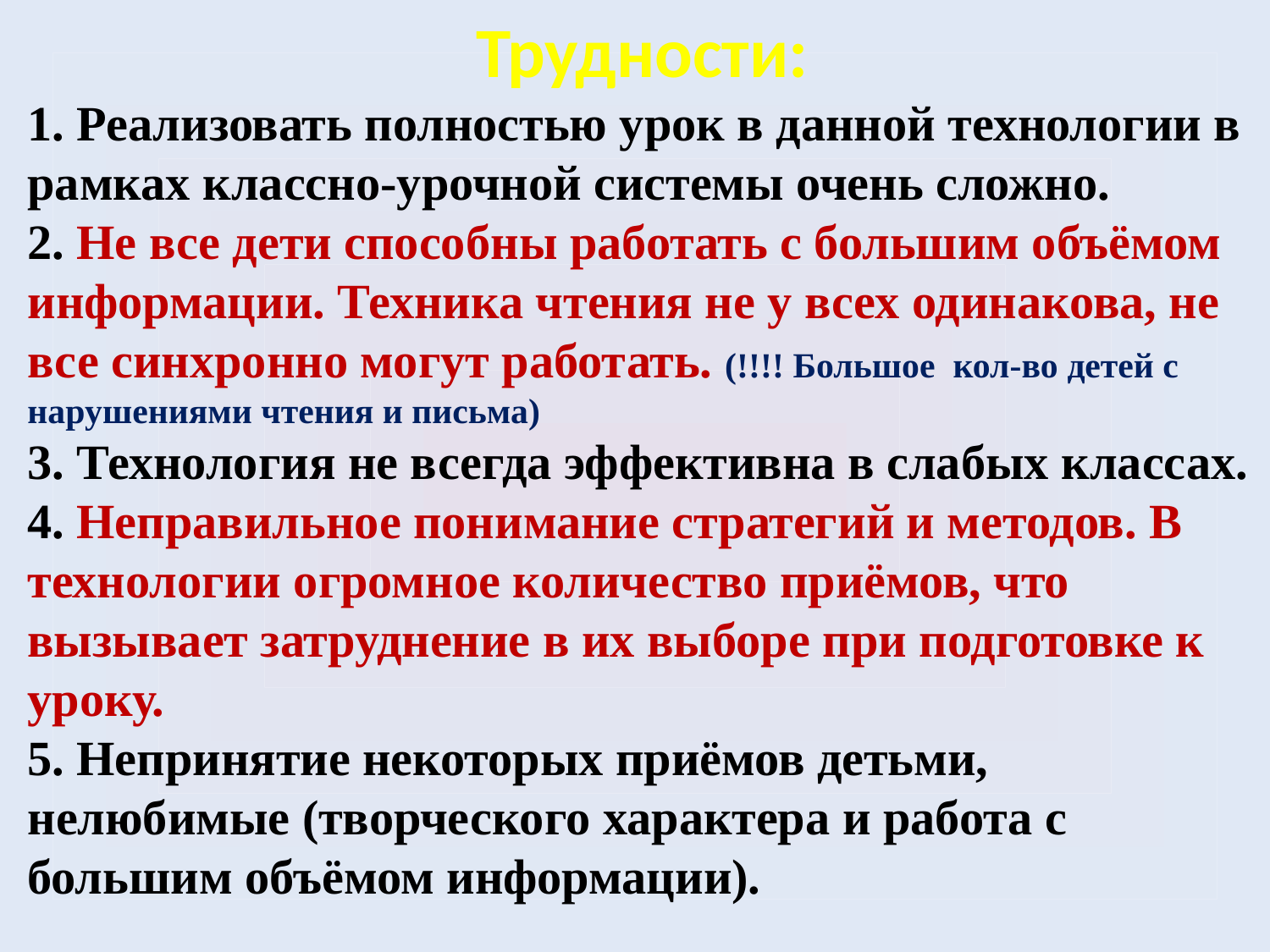

Трудности:
1. Реализовать полностью урок в данной технологии в рамках классно-урочной системы очень сложно.
2. Не все дети способны работать с большим объёмом информации. Техника чтения не у всех одинакова, не все синхронно могут работать. (!!!! Большое  кол-во детей с нарушениями чтения и письма)
3. Технология не всегда эффективна в слабых классах.
4. Неправильное понимание стратегий и методов. В технологии огромное количество приёмов, что вызывает затруднение в их выборе при подготовке к уроку.
5. Непринятие некоторых приёмов детьми, нелюбимые (творческого характера и работа с большим объёмом информации).